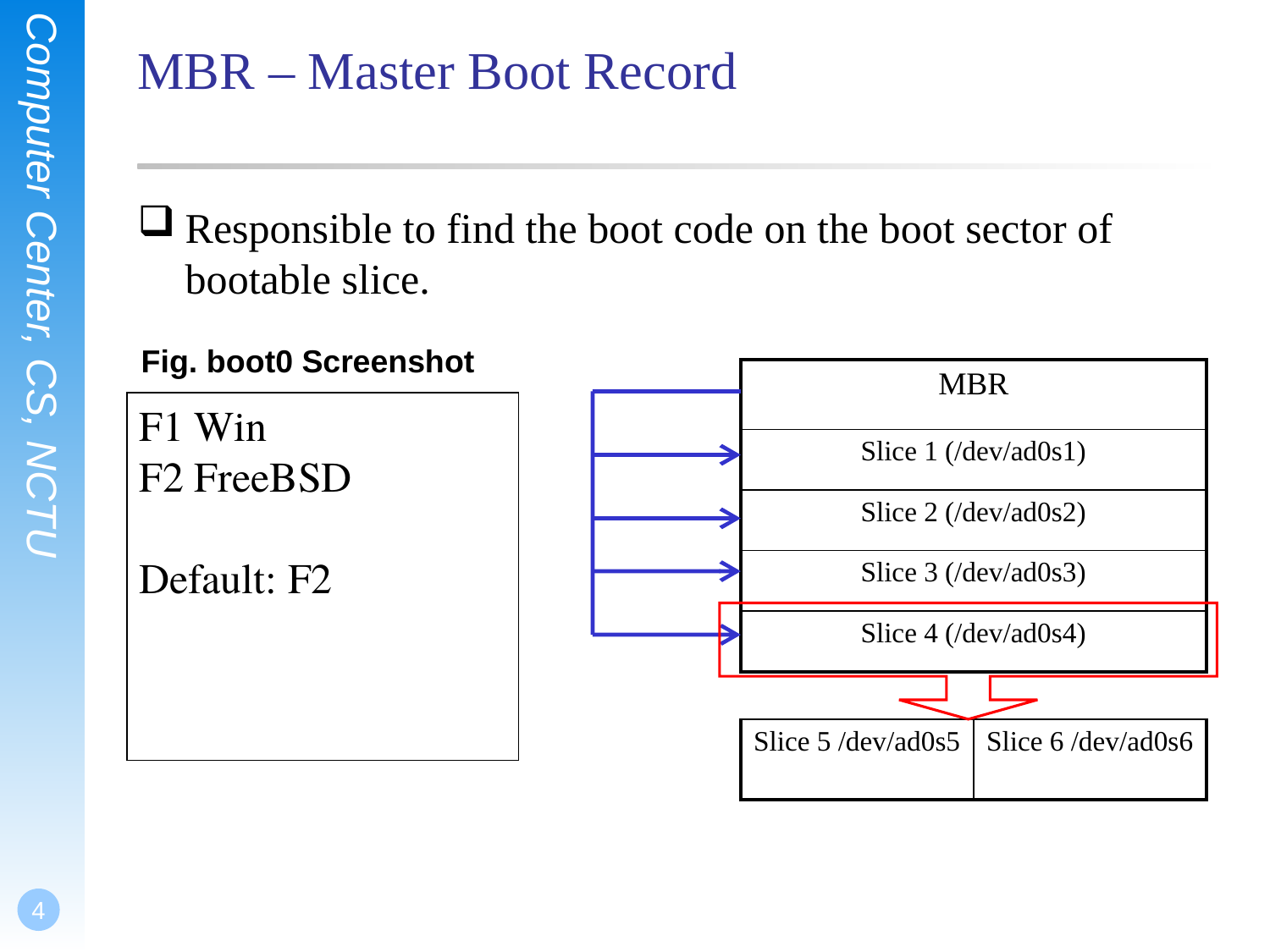

# MBR – Master Boot Record
Responsible to find the boot code on the boot sector of bootable slice.
Fig. boot0 Screenshot
| MBR |
| --- |
| Slice 1 (/dev/ad0s1) |
| Slice 2 (/dev/ad0s2) |
| Slice 3 (/dev/ad0s3) |
| Slice 4 (/dev/ad0s4) |

F1 Win
F2 FreeBSD

Default: F2

| Slice 5 /dev/ad0s5 | Slice 6 /dev/ad0s6 |
| --- | --- |